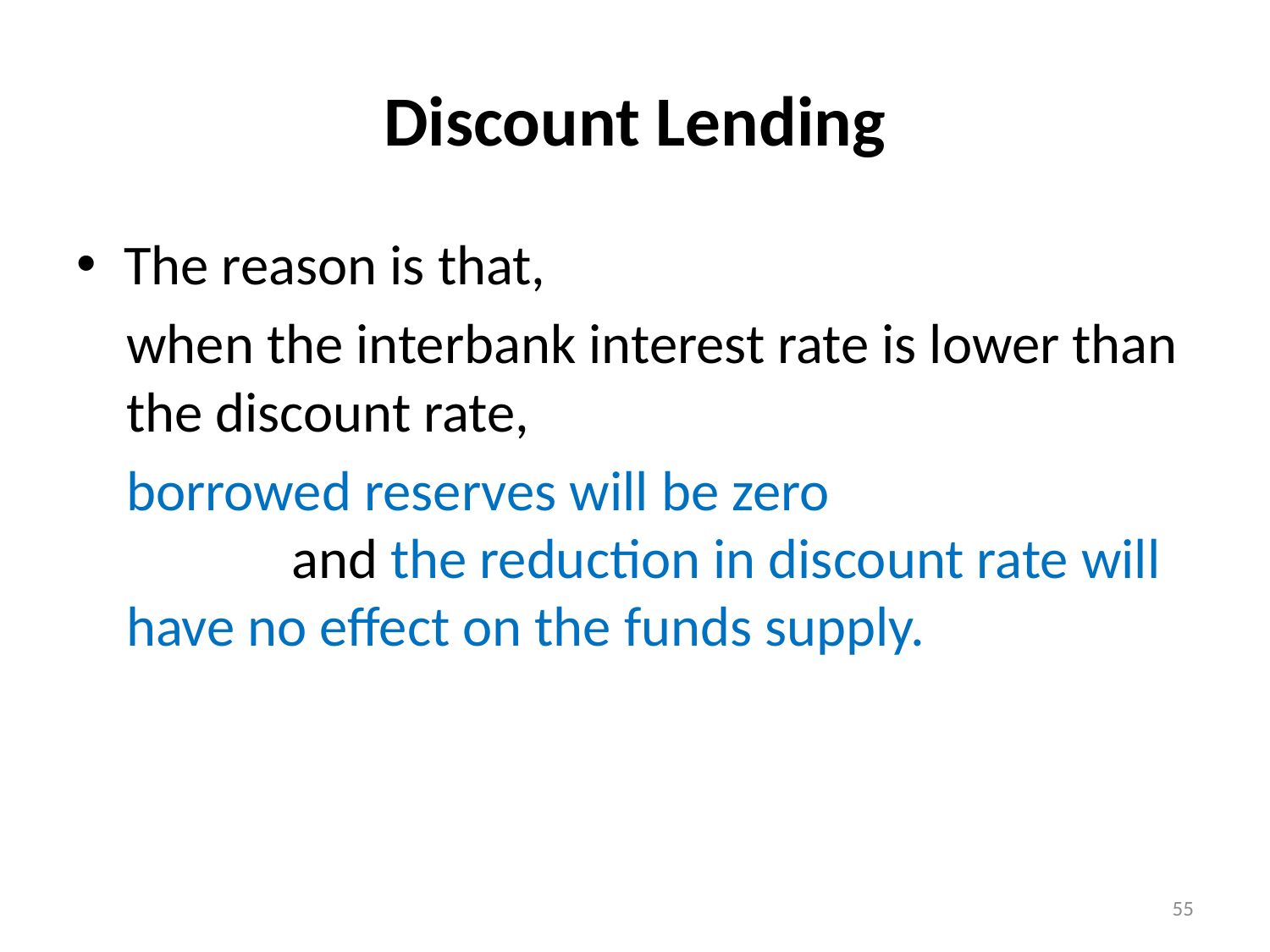

# Discount Lending
The reason is that,
when the interbank interest rate is lower than the discount rate,
borrowed reserves will be zero                                          and the reduction in discount rate will have no effect on the funds supply.
55